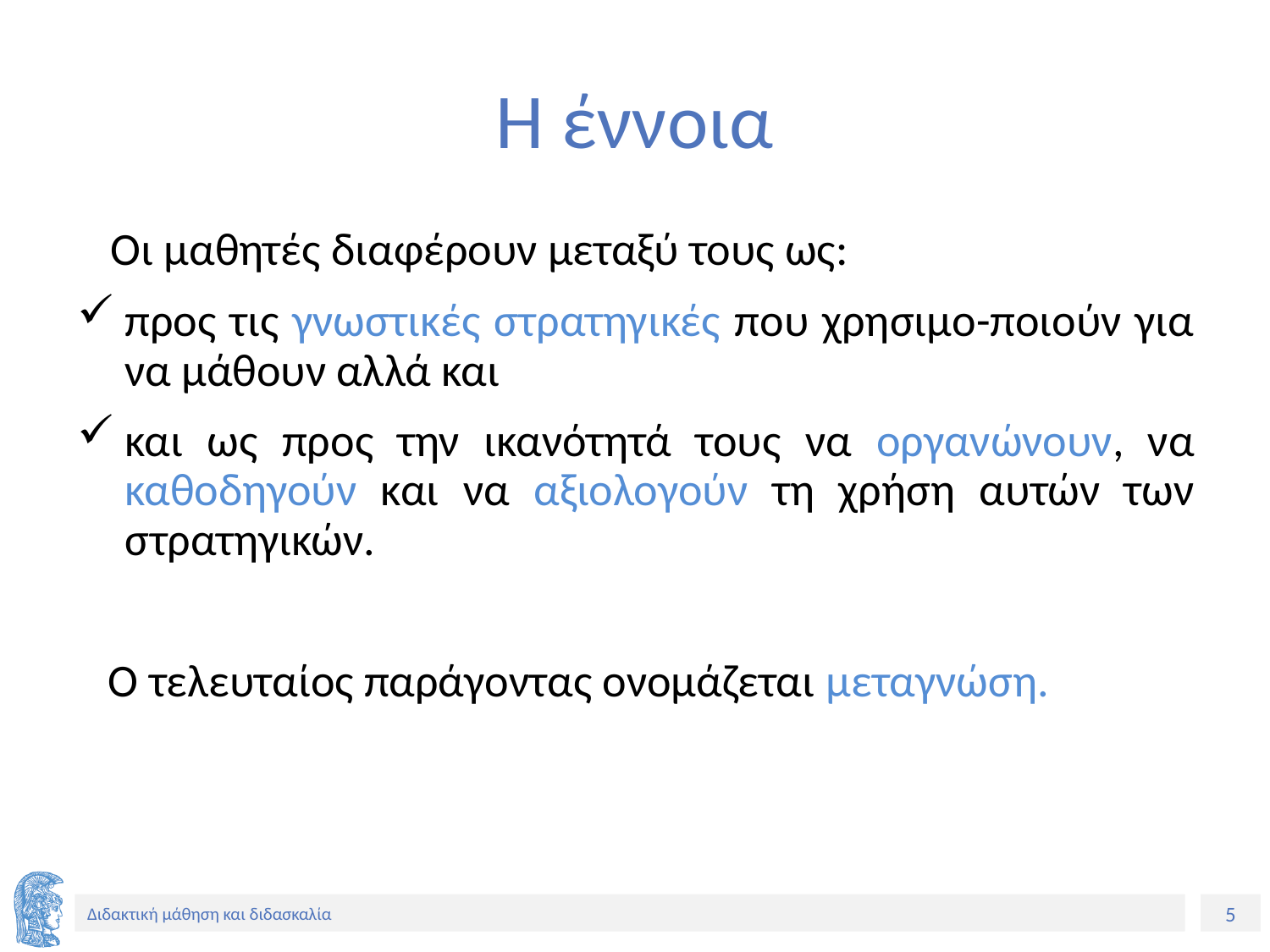

# Η έννοια
   Οι μαθητές διαφέρουν μεταξύ τους ως:
προς τις γνωστικές στρατηγικές που χρησιμο-ποιούν για να μάθουν αλλά και
και ως προς την ικανότητά τους να οργανώνουν, να καθοδηγούν και να αξιολογούν τη χρήση αυτών των στρατηγικών.

   Ο τελευταίος παράγοντας ονομάζεται μεταγνώση.